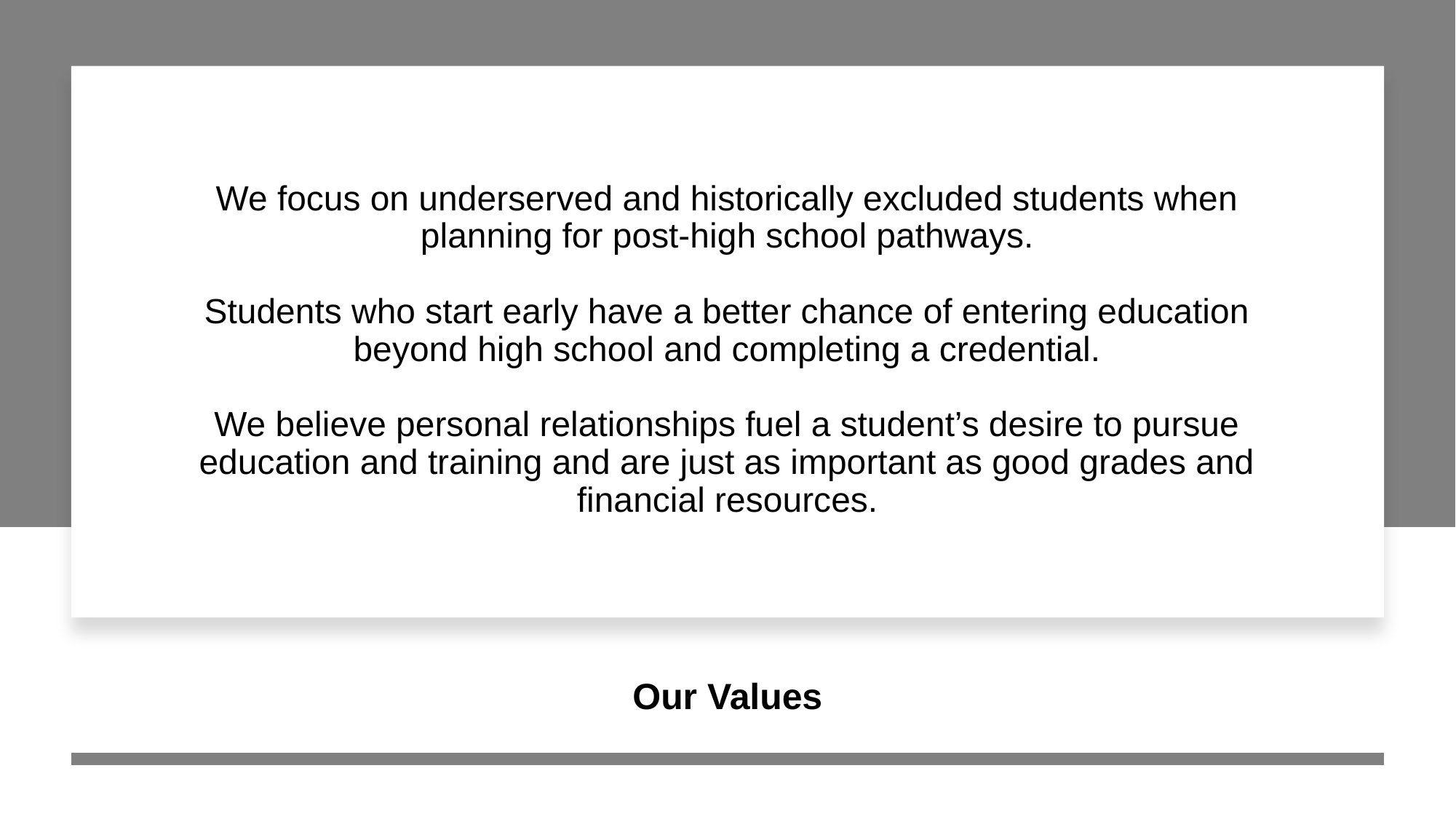

# We focus on underserved and historically excluded students when planning for post-high school pathways. Students who start early have a better chance of entering education beyond high school and completing a credential. We believe personal relationships fuel a student’s desire to pursue education and training and are just as important as good grades and financial resources.
Our Values